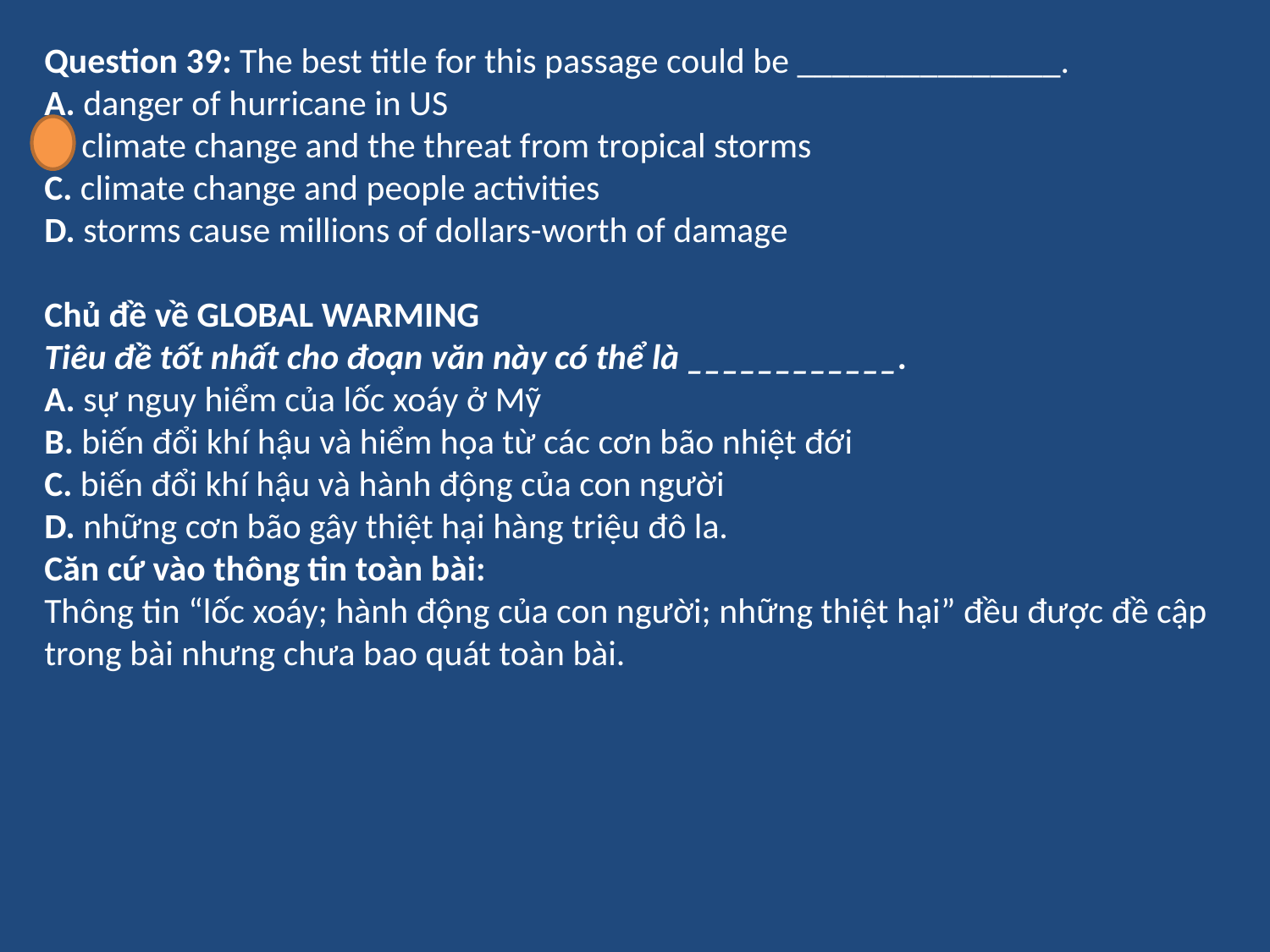

Question 39: The best title for this passage could be _______________.
A. danger of hurricane in US
B. climate change and the threat from tropical storms
C. climate change and people activities
D. storms cause millions of dollars-worth of damage

Chủ đề về GLOBAL WARMING
Tiêu đề tốt nhất cho đoạn văn này có thể là ____________.
A. sự nguy hiểm của lốc xoáy ở Mỹ
B. biến đổi khí hậu và hiểm họa từ các cơn bão nhiệt đới
C. biến đổi khí hậu và hành động của con người
D. những cơn bão gây thiệt hại hàng triệu đô la.
Căn cứ vào thông tin toàn bài:
Thông tin “lốc xoáy; hành động của con người; những thiệt hại” đều được đề cập trong bài nhưng chưa bao quát toàn bài.